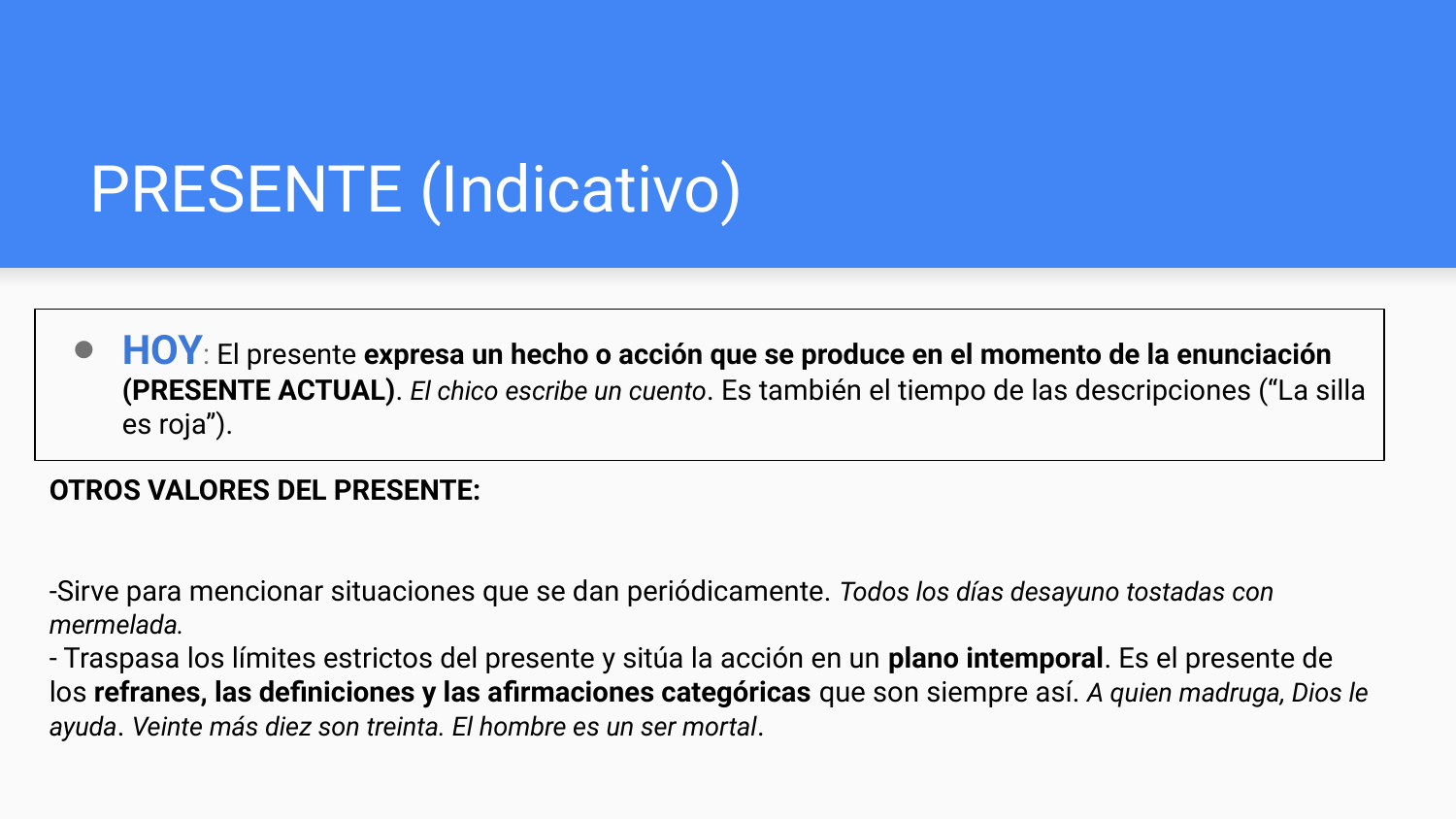

# PRESENTE (Indicativo)
HOY: El presente expresa un hecho o acción que se produce en el momento de la enunciación (PRESENTE ACTUAL). El chico escribe un cuento. Es también el tiempo de las descripciones (“La silla es roja”).
OTROS VALORES DEL PRESENTE:
-Sirve para mencionar situaciones que se dan periódicamente. Todos los días desayuno tostadas con mermelada.
- Traspasa los límites estrictos del presente y sitúa la acción en un plano intemporal. Es el presente de los refranes, las definiciones y las afirmaciones categóricas que son siempre así. A quien madruga, Dios le ayuda. Veinte más diez son treinta. El hombre es un ser mortal.